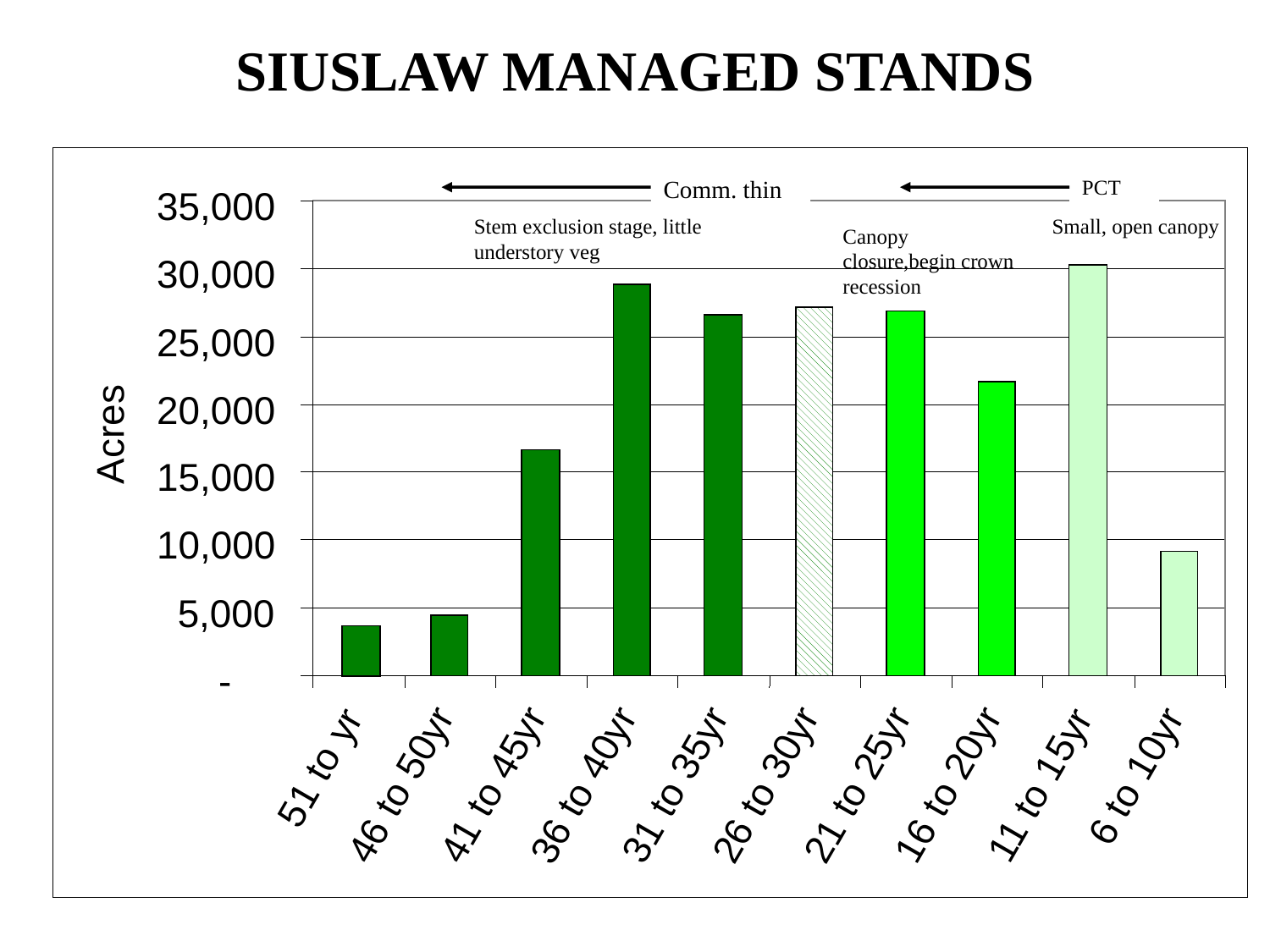

SIUSLAW MANAGED STANDS

Comm. thin
PCT
35,000

Stem exclusion stage, little understory veg
Small, open canopy
Canopy closure,begin crown recession

30,000

25,000

20,000

Acres

15,000

10,000

5,000

-

51 to yr
6 to 10yr
11 to 15yr
46 to 50yr
41 to 45yr
31 to 35yr
26 to 30yr
21 to 25yr
16 to 20yr
36 to 40yr